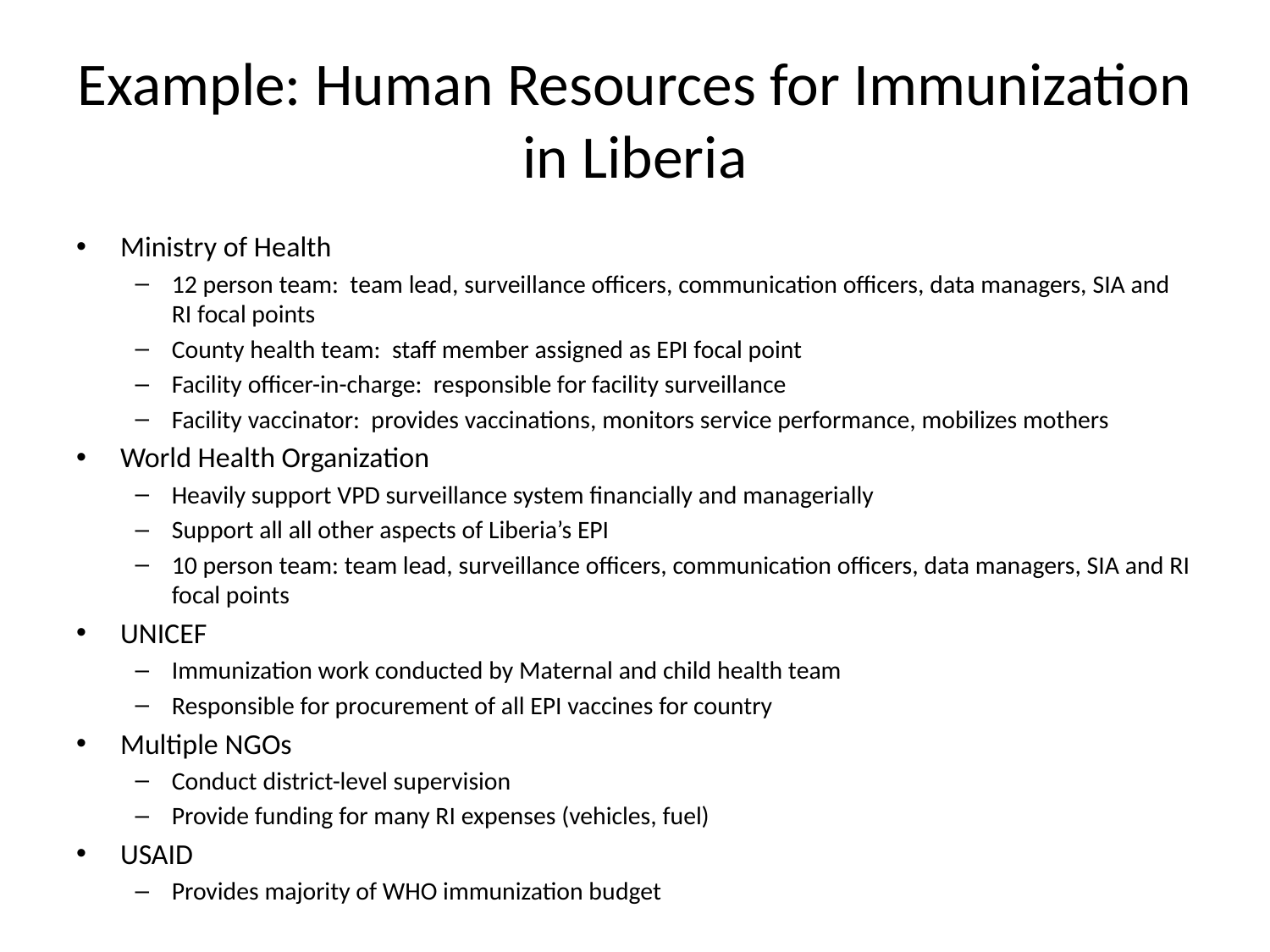

# Example: Human Resources for Immunization in Liberia
Ministry of Health
12 person team:  team lead, surveillance officers, communication officers, data managers, SIA and RI focal points
County health team:  staff member assigned as EPI focal point
Facility officer-in-charge:  responsible for facility surveillance
Facility vaccinator:  provides vaccinations, monitors service performance, mobilizes mothers
World Health Organization
Heavily support VPD surveillance system financially and managerially
Support all all other aspects of Liberia’s EPI
10 person team: team lead, surveillance officers, communication officers, data managers, SIA and RI focal points
UNICEF
Immunization work conducted by Maternal and child health team
Responsible for procurement of all EPI vaccines for country
Multiple NGOs
Conduct district-level supervision
Provide funding for many RI expenses (vehicles, fuel)
USAID
Provides majority of WHO immunization budget